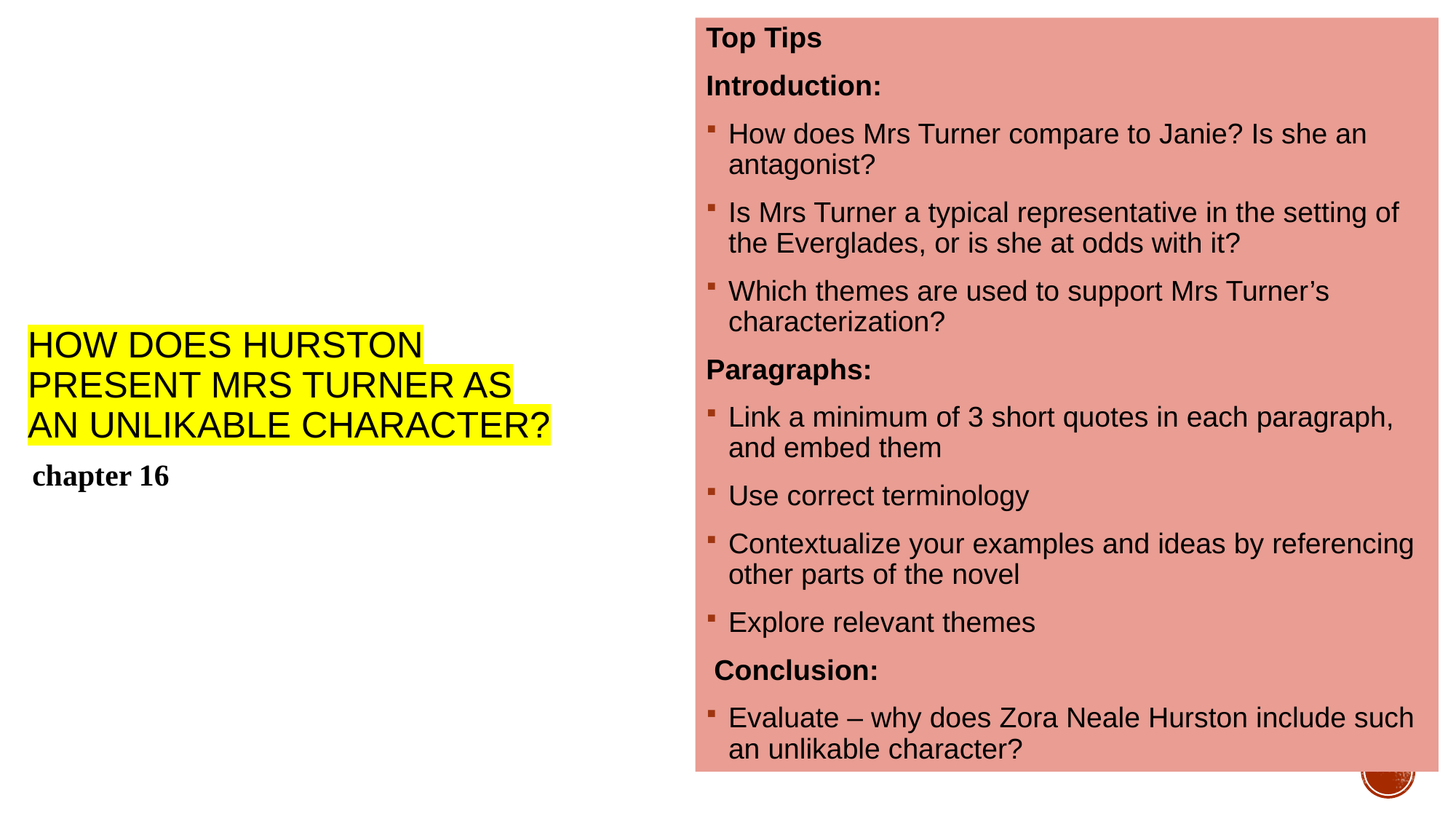

Top Tips
Introduction:
How does Mrs Turner compare to Janie? Is she an antagonist?
Is Mrs Turner a typical representative in the setting of the Everglades, or is she at odds with it?
Which themes are used to support Mrs Turner’s characterization?
Paragraphs:
Link a minimum of 3 short quotes in each paragraph, and embed them
Use correct terminology
Contextualize your examples and ideas by referencing other parts of the novel
Explore relevant themes
 Conclusion:
Evaluate – why does Zora Neale Hurston include such an unlikable character?
# How does Hurston present Mrs Turner as an unlikable character?
chapter 16